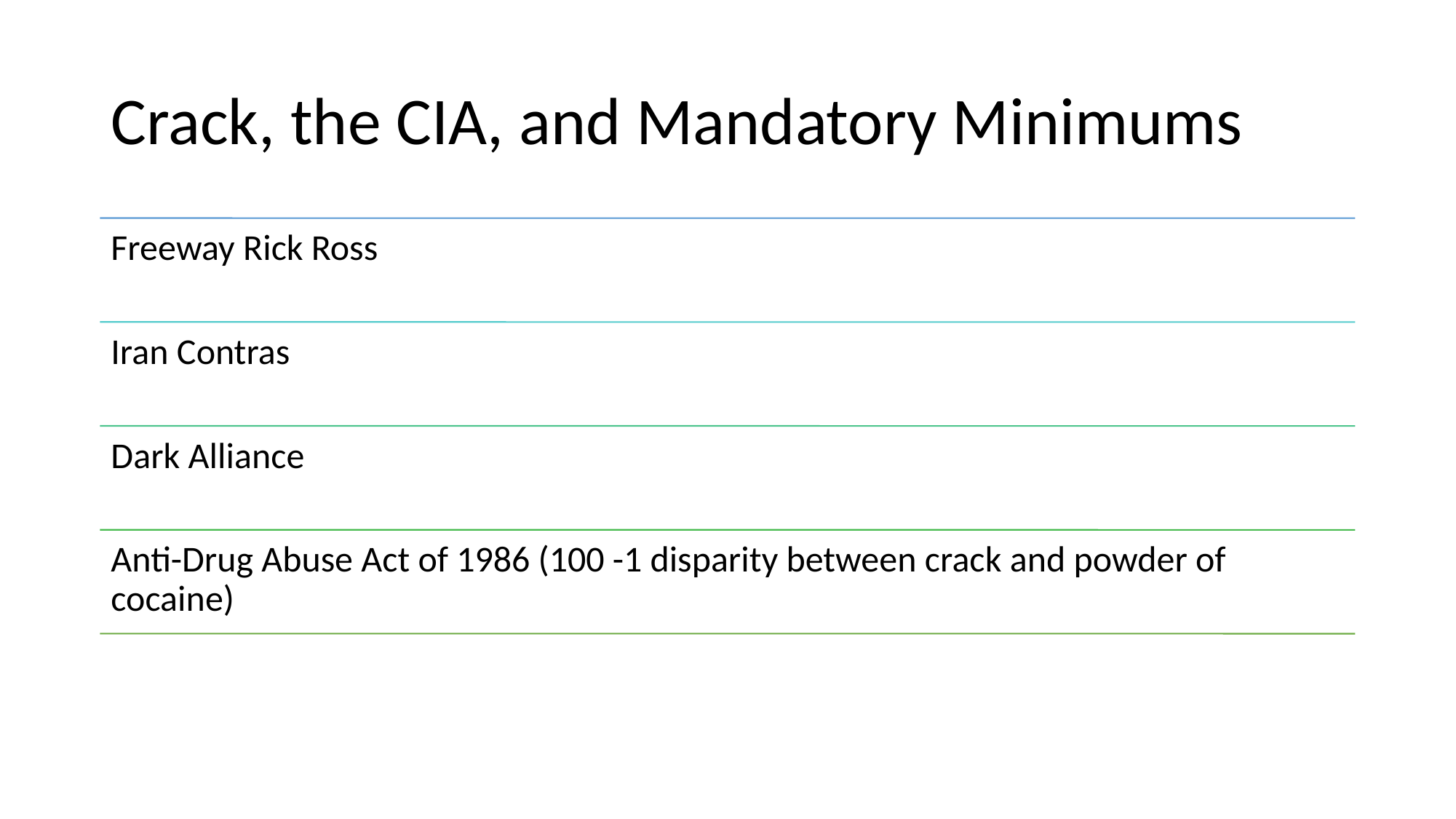

# Crack, the CIA, and Mandatory Minimums
Freeway Rick Ross
Iran Contras
Dark Alliance
Anti-Drug Abuse Act of 1986 (100 -1 disparity between crack and powder of cocaine)